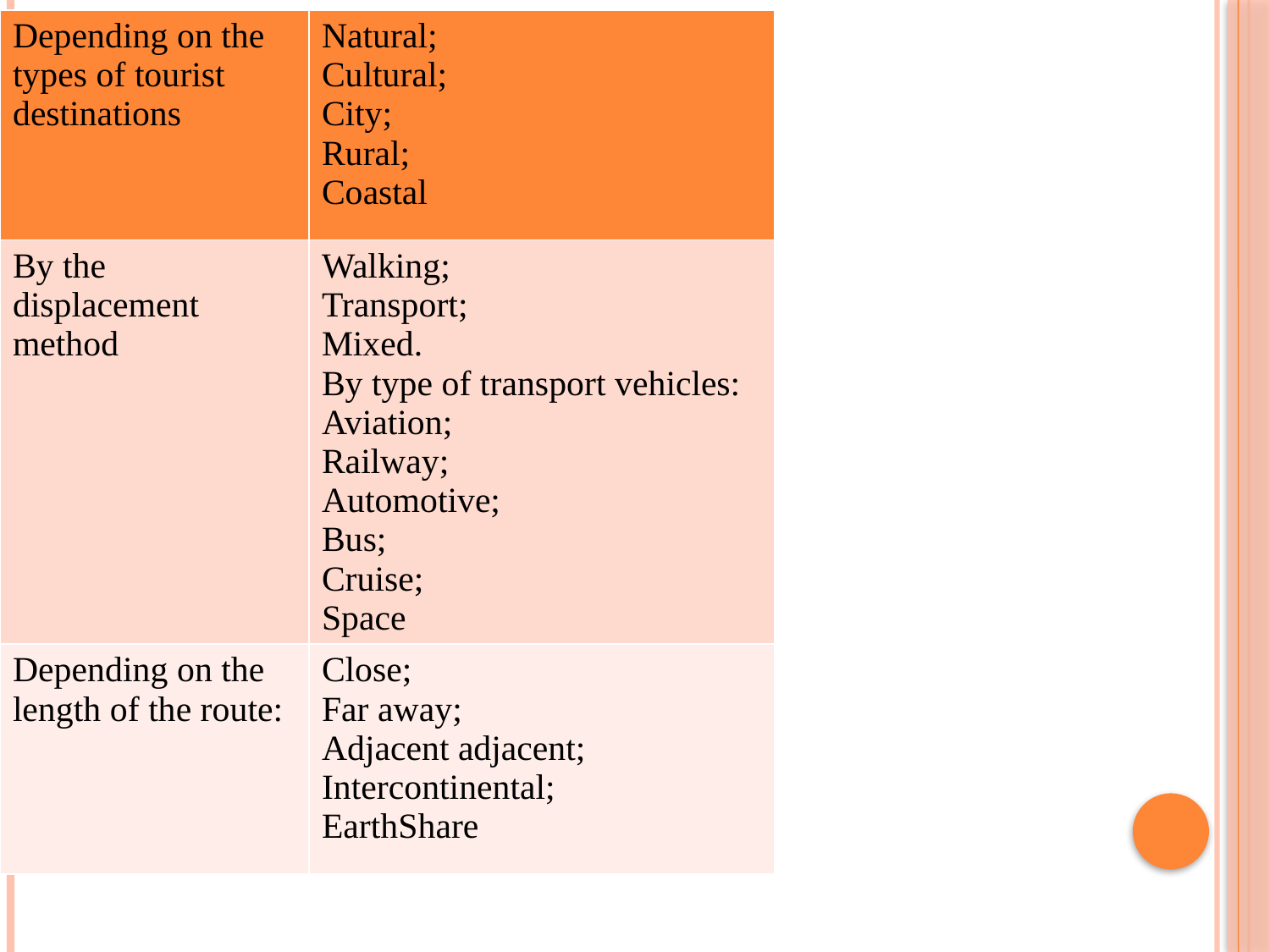

| Depending on the types of tourist destinations | Natural; Cultural; City; Rural; Coastal |
| --- | --- |
| By the displacement method | Walking; Transport; Mixed. By type of transport vehicles: Aviation; Railway; Automotive; Bus; Cruise; Space |
| Depending on the length of the route: | Close; Far away; Adjacent adjacent; Intercontinental; EarthShare |